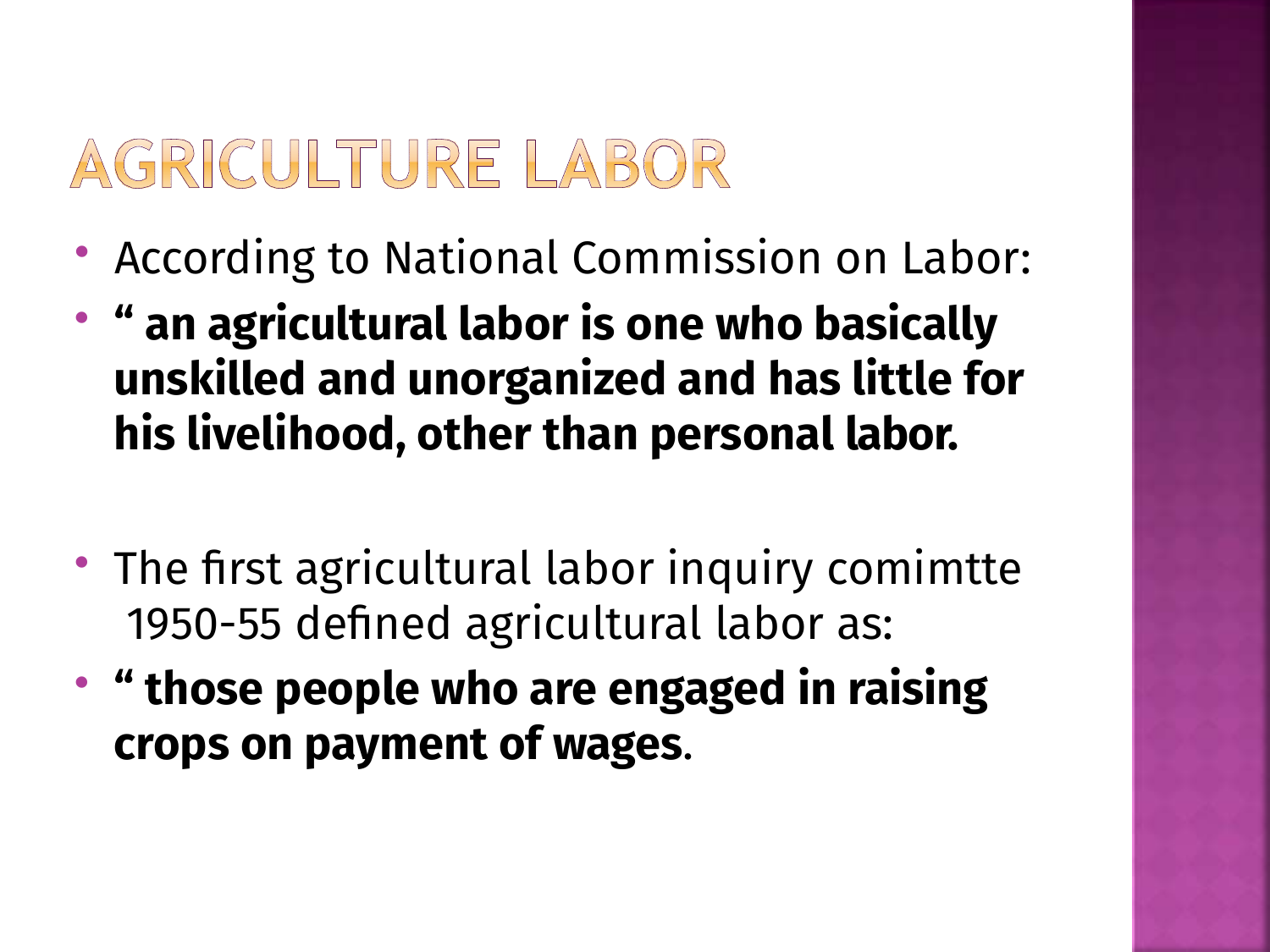

According to National Commission on Labor:
“ an agricultural labor is one who basically  unskilled and unorganized and has little for  his livelihood, other than personal labor.

The first agricultural labor inquiry comimtte  1950-55 defined agricultural labor as:
“ those people who are engaged in raising  crops on payment of wages.